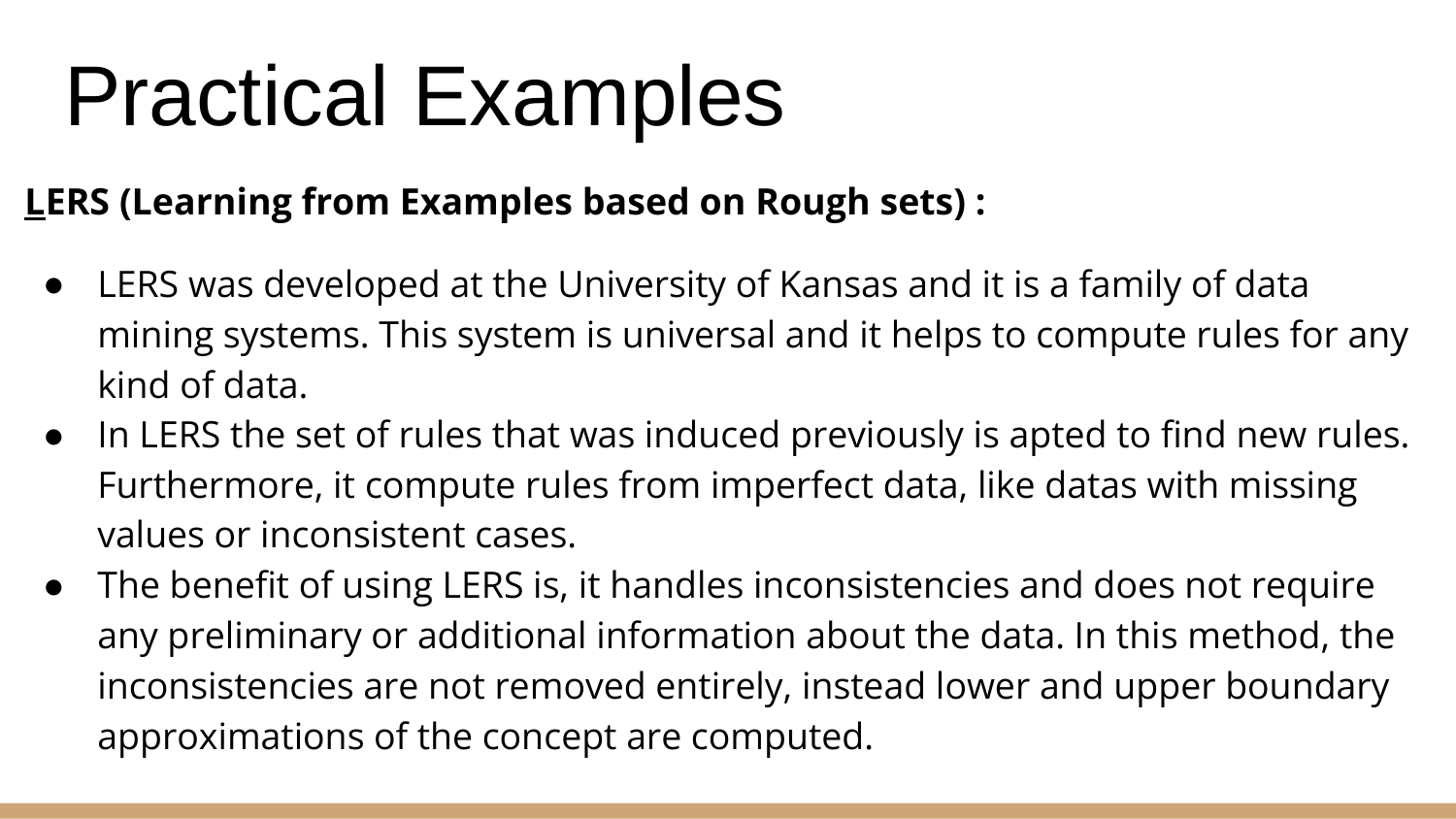

# Practical Examples
LERS (Learning from Examples based on Rough sets) :
LERS was developed at the University of Kansas and it is a family of data mining systems. This system is universal and it helps to compute rules for any kind of data.
In LERS the set of rules that was induced previously is apted to find new rules. Furthermore, it compute rules from imperfect data, like datas with missing values or inconsistent cases.
The benefit of using LERS is, it handles inconsistencies and does not require any preliminary or additional information about the data. In this method, the inconsistencies are not removed entirely, instead lower and upper boundary approximations of the concept are computed.